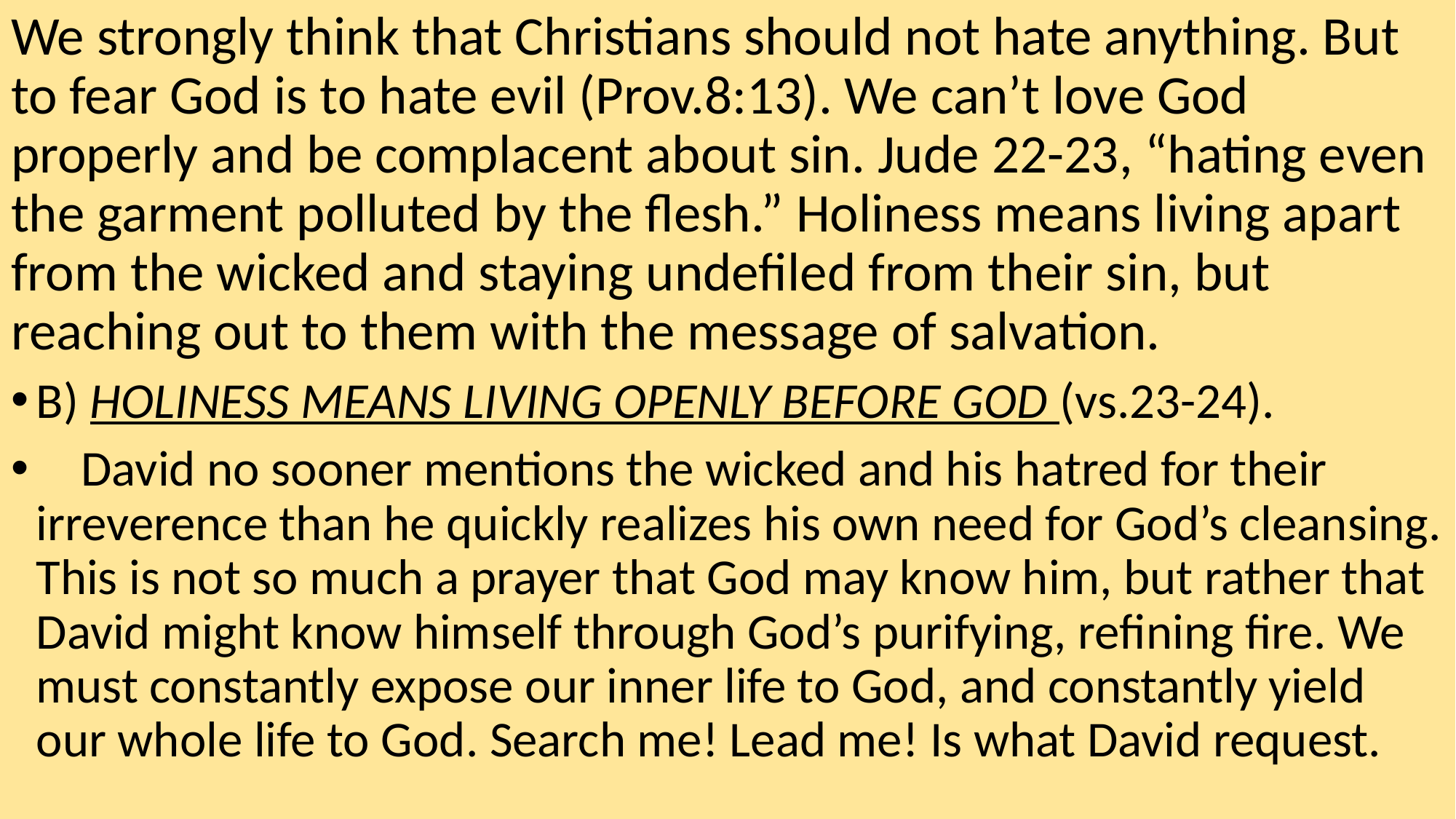

# We strongly think that Christians should not hate anything. But to fear God is to hate evil (Prov.8:13). We can’t love God properly and be complacent about sin. Jude 22-23, “hating even the garment polluted by the flesh.” Holiness means living apart from the wicked and staying undefiled from their sin, but reaching out to them with the message of salvation.
B) HOLINESS MEANS LIVING OPENLY BEFORE GOD (vs.23-24).
    David no sooner mentions the wicked and his hatred for their irreverence than he quickly realizes his own need for God’s cleansing. This is not so much a prayer that God may know him, but rather that David might know himself through God’s purifying, refining fire. We must constantly expose our inner life to God, and constantly yield our whole life to God. Search me! Lead me! Is what David request.